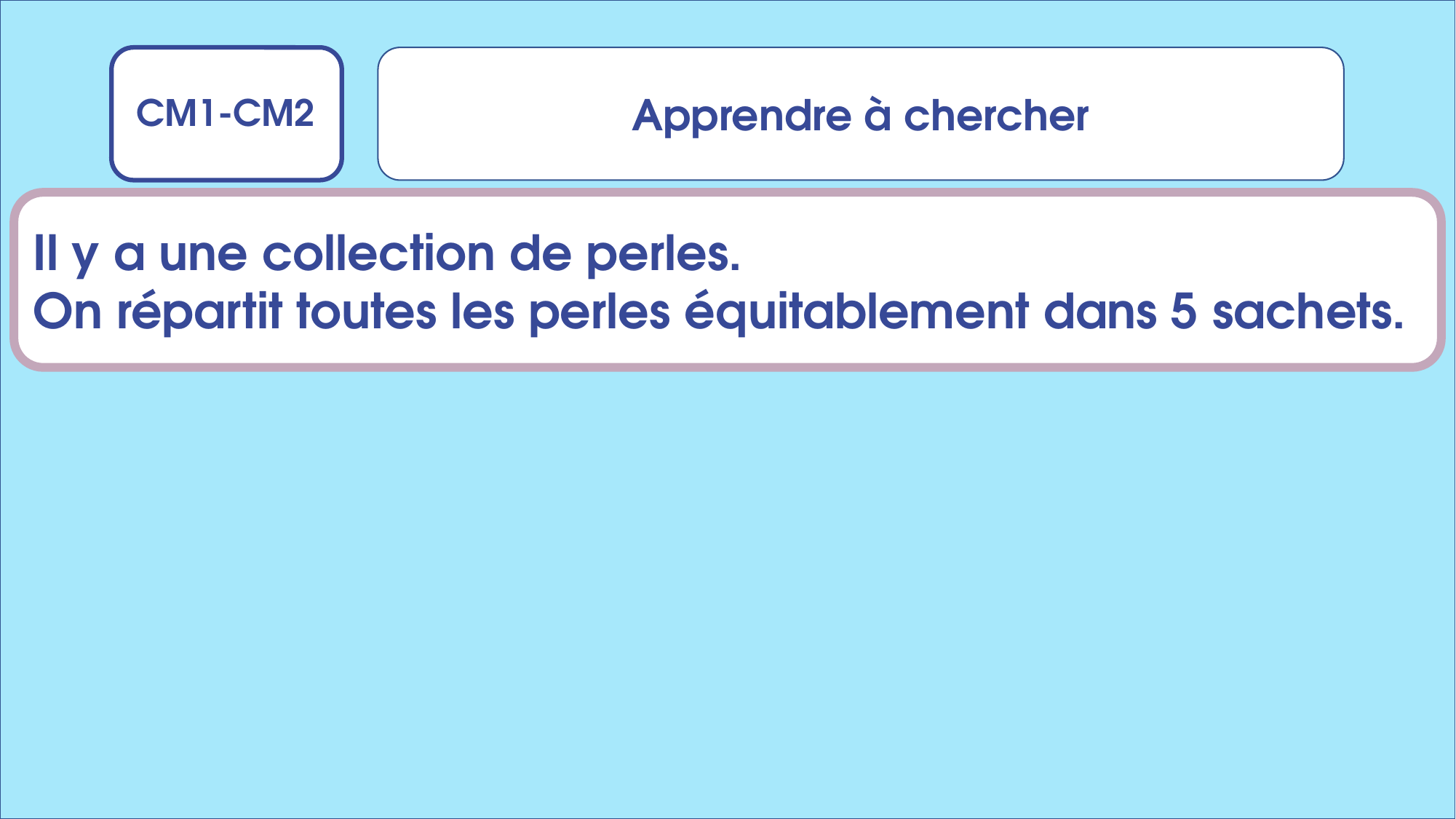

Apprendre à chercher
CM1-CM2
Il y a une collection de perles.
On répartit toutes les perles équitablement dans 5 sachets.
www.maitresseherisson.com